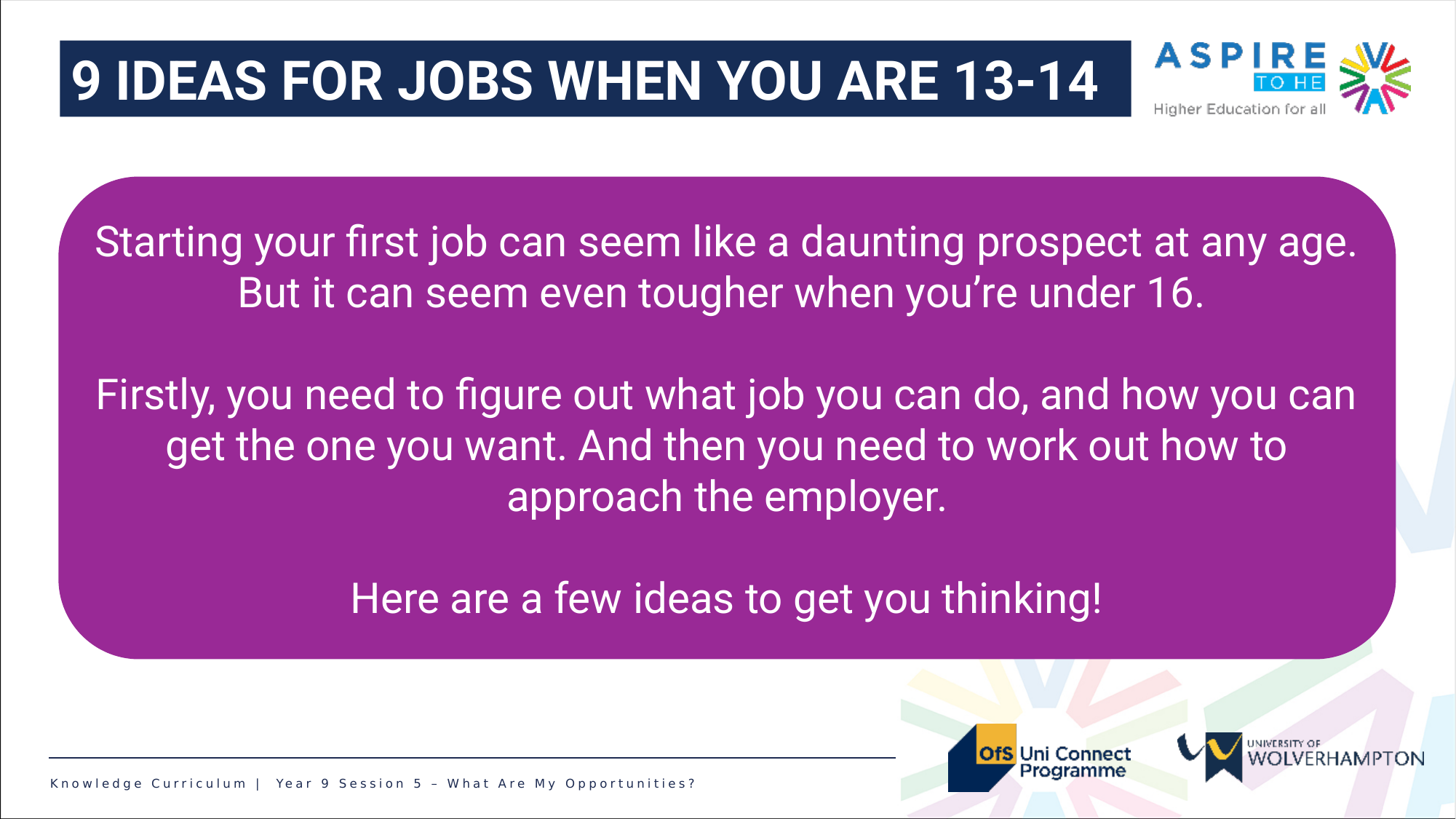

9 IDEAS FOR JOBS WHEN YOU ARE 13-14
Starting your first job can seem like a daunting prospect at any age. But it can seem even tougher when you’re under 16.
Firstly, you need to figure out what job you can do, and how you can get the one you want. And then you need to work out how to approach the employer.

Here are a few ideas to get you thinking!